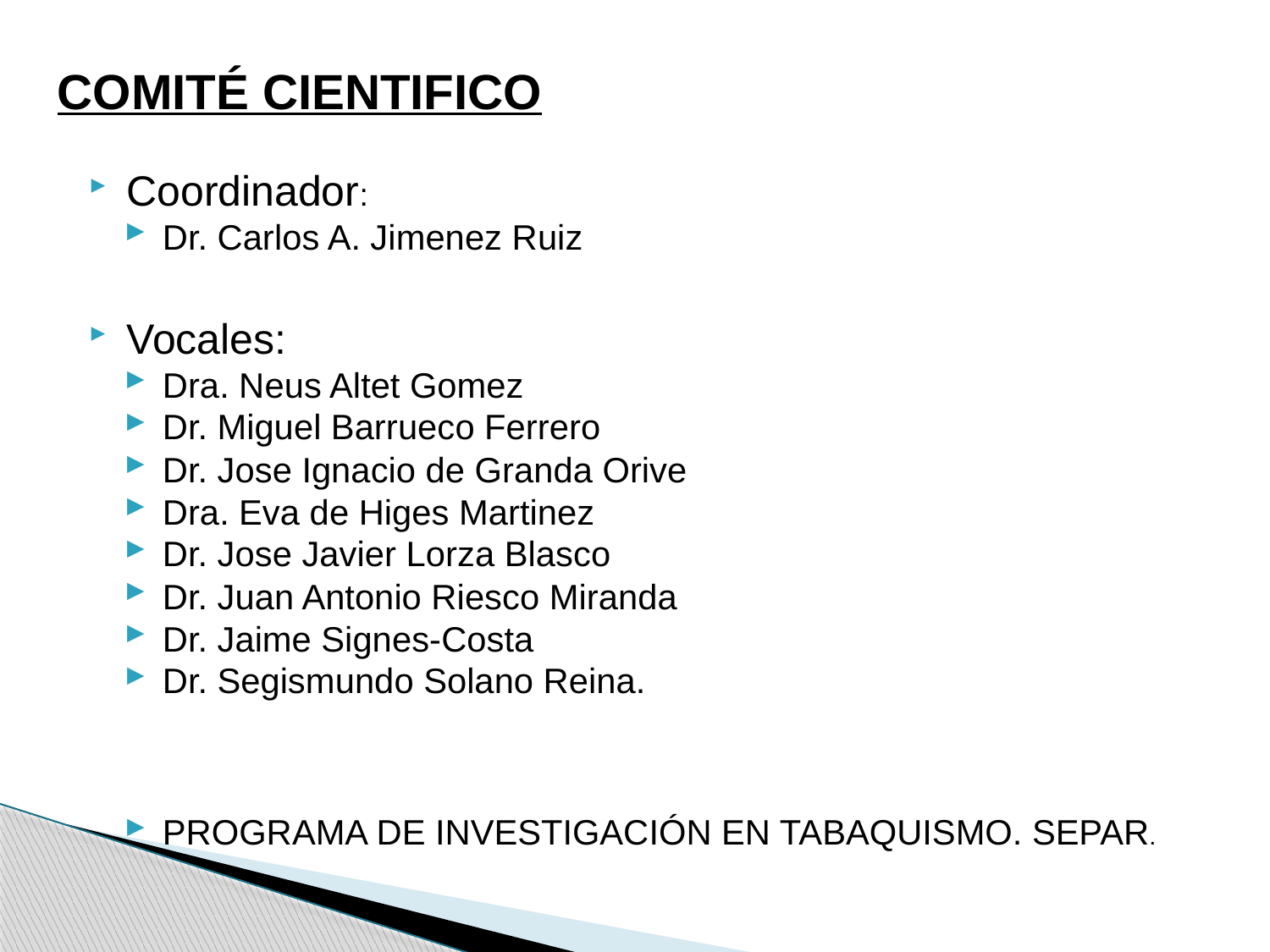

COMITÉ CIENTIFICO
Coordinador:
Dr. Carlos A. Jimenez Ruiz

Vocales:
Dra. Neus Altet Gomez
Dr. Miguel Barrueco Ferrero
Dr. Jose Ignacio de Granda Orive
Dra. Eva de Higes Martinez
Dr. Jose Javier Lorza Blasco
Dr. Juan Antonio Riesco Miranda
Dr. Jaime Signes-Costa
Dr. Segismundo Solano Reina.

PROGRAMA DE INVESTIGACIÓN EN TABAQUISMO. SEPAR.